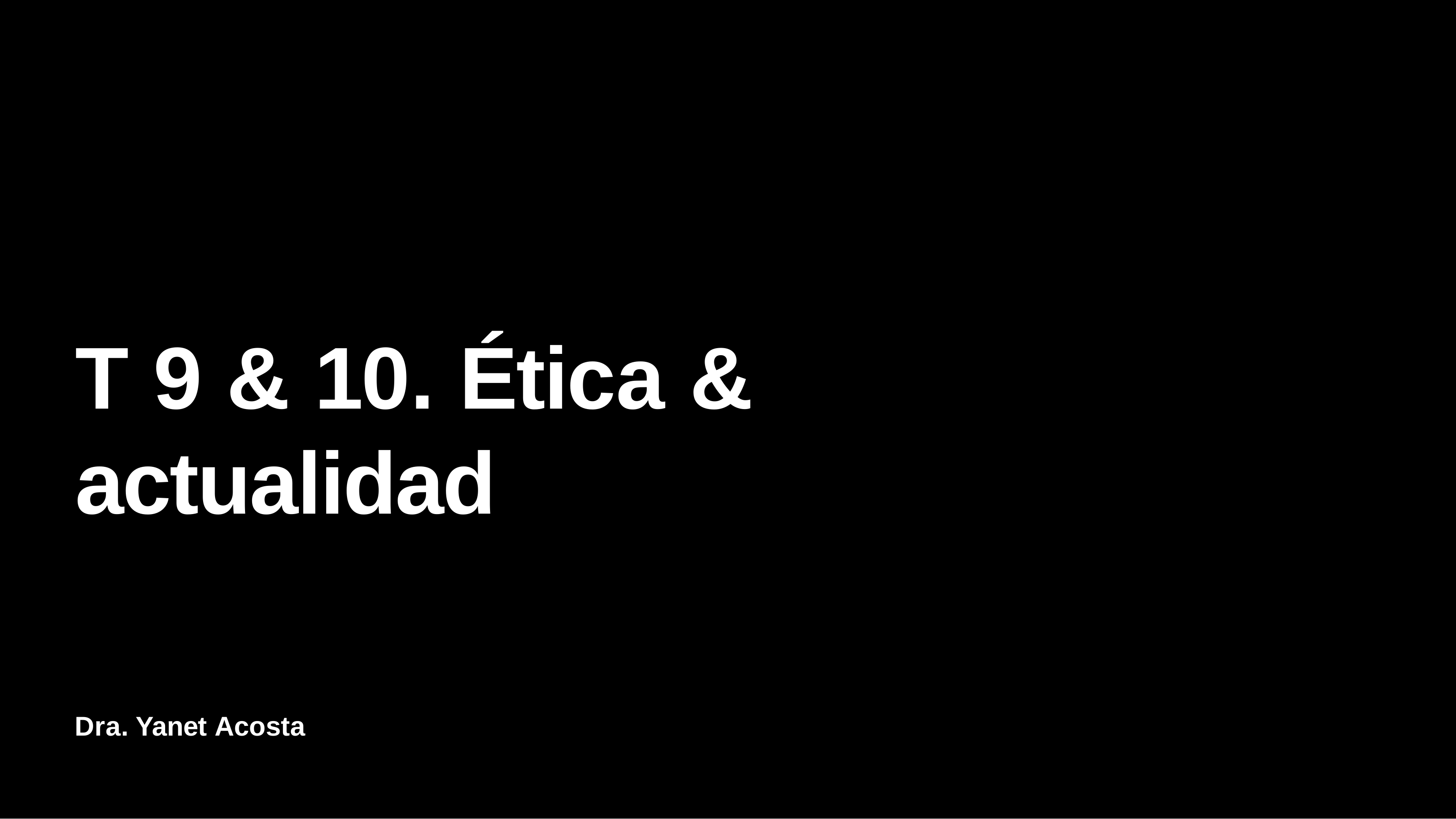

# T 9 & 10. Ética & actualidad
Dra. Yanet Acosta